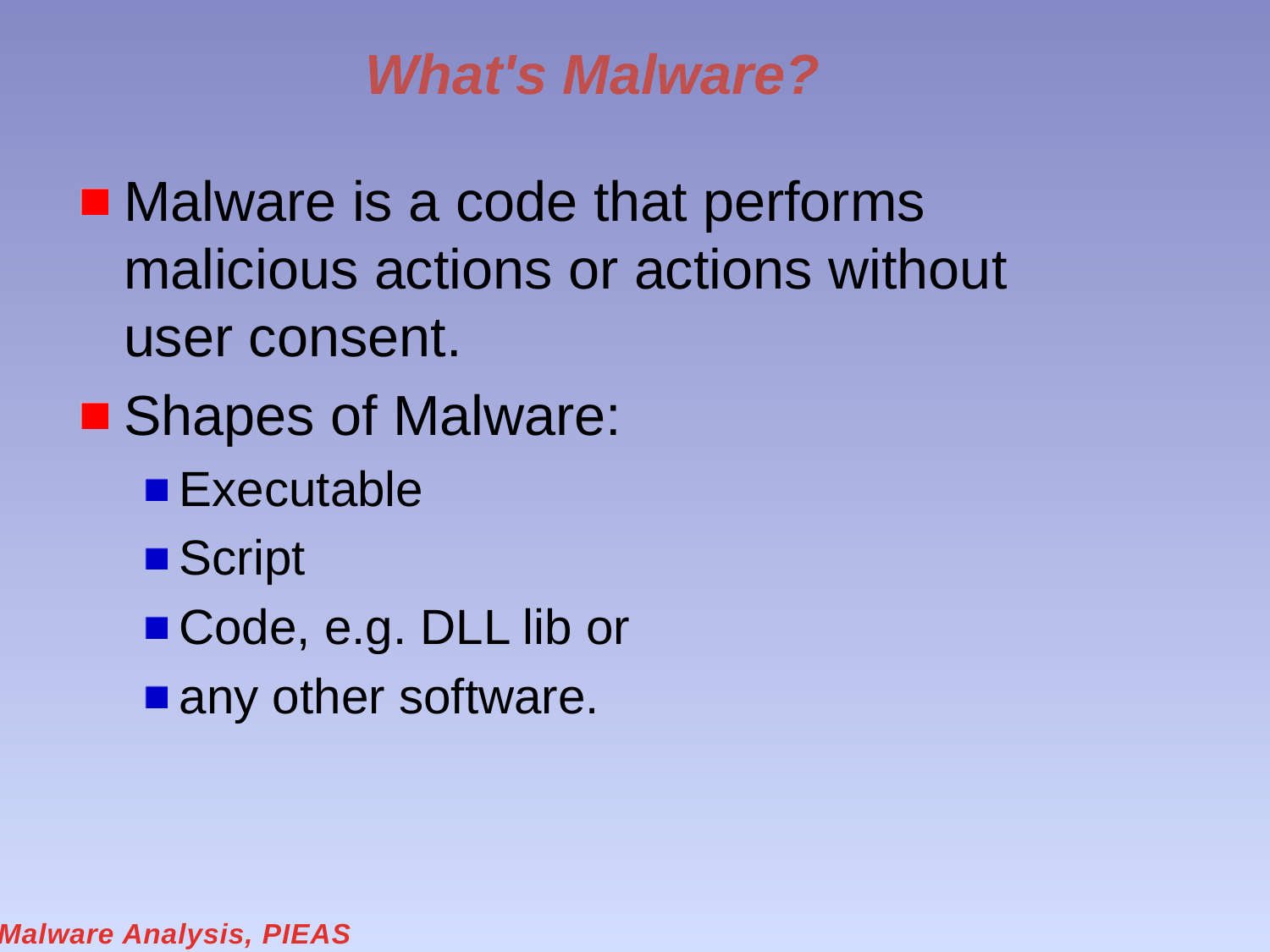

# What's Malware?
Malware is a code that performs malicious actions or actions without user consent.
Shapes of Malware:
Executable
Script
Code, e.g. DLL lib or
any other software.